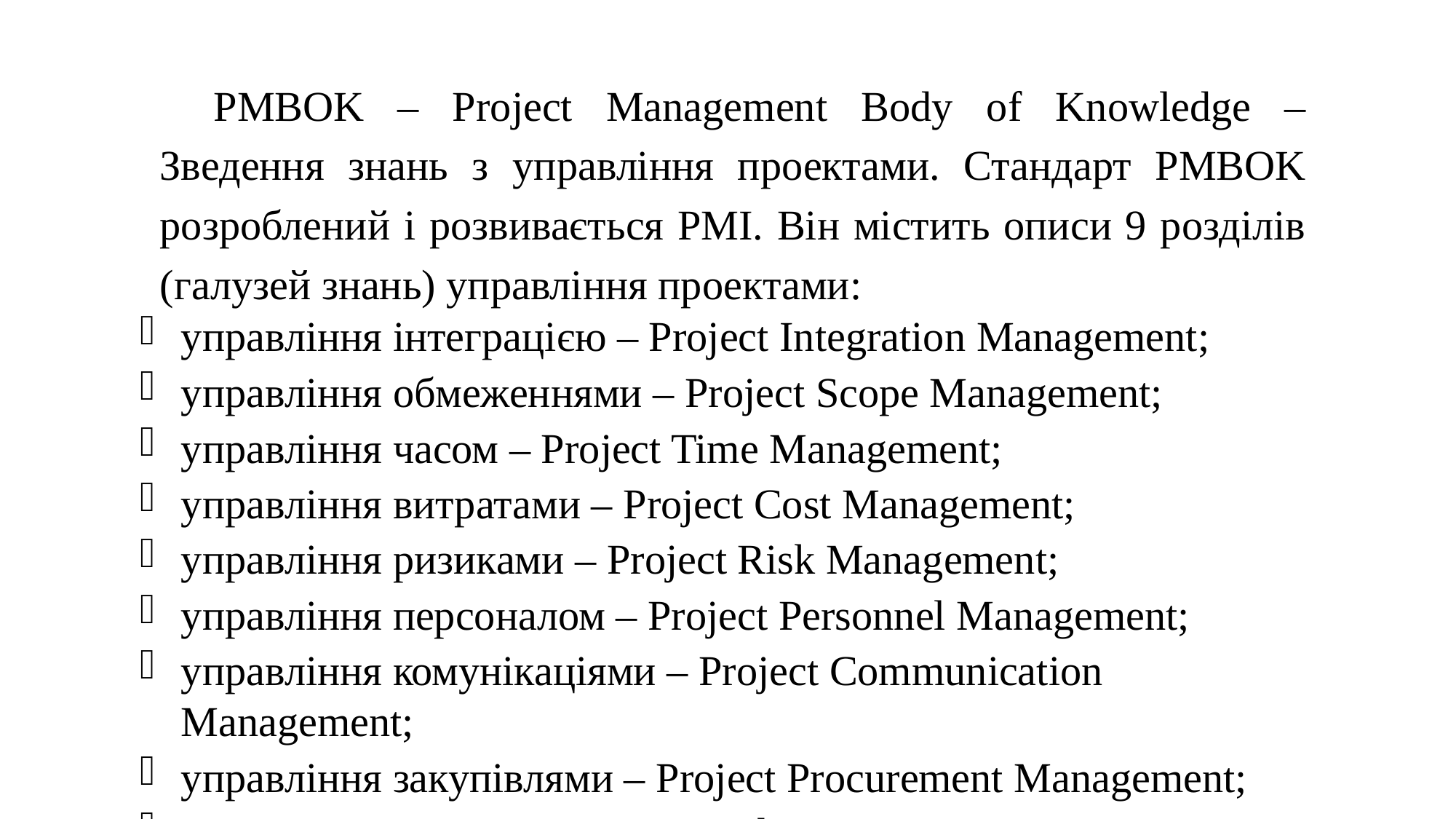

PMBOK – Project Management Body of Knowledge – Зведення знань з управління проектами. Стандарт PMBOK розроблений і розвивається PMI. Він містить описи 9 розділів (галузей знань) управління проектами:

управління інтеграцією – Project Integration Management;

управління обмеженнями – Project Scope Management;

управління часом – Project Time Management;

управління витратами – Project Cost Management;

управління ризиками – Project Risk Management;

управління персоналом – Project Personnel Management;

управління комунікаціями – Project Communication Management;

управління закупівлями – Project Procurement Management;

управління якістю – Project Quality Management.